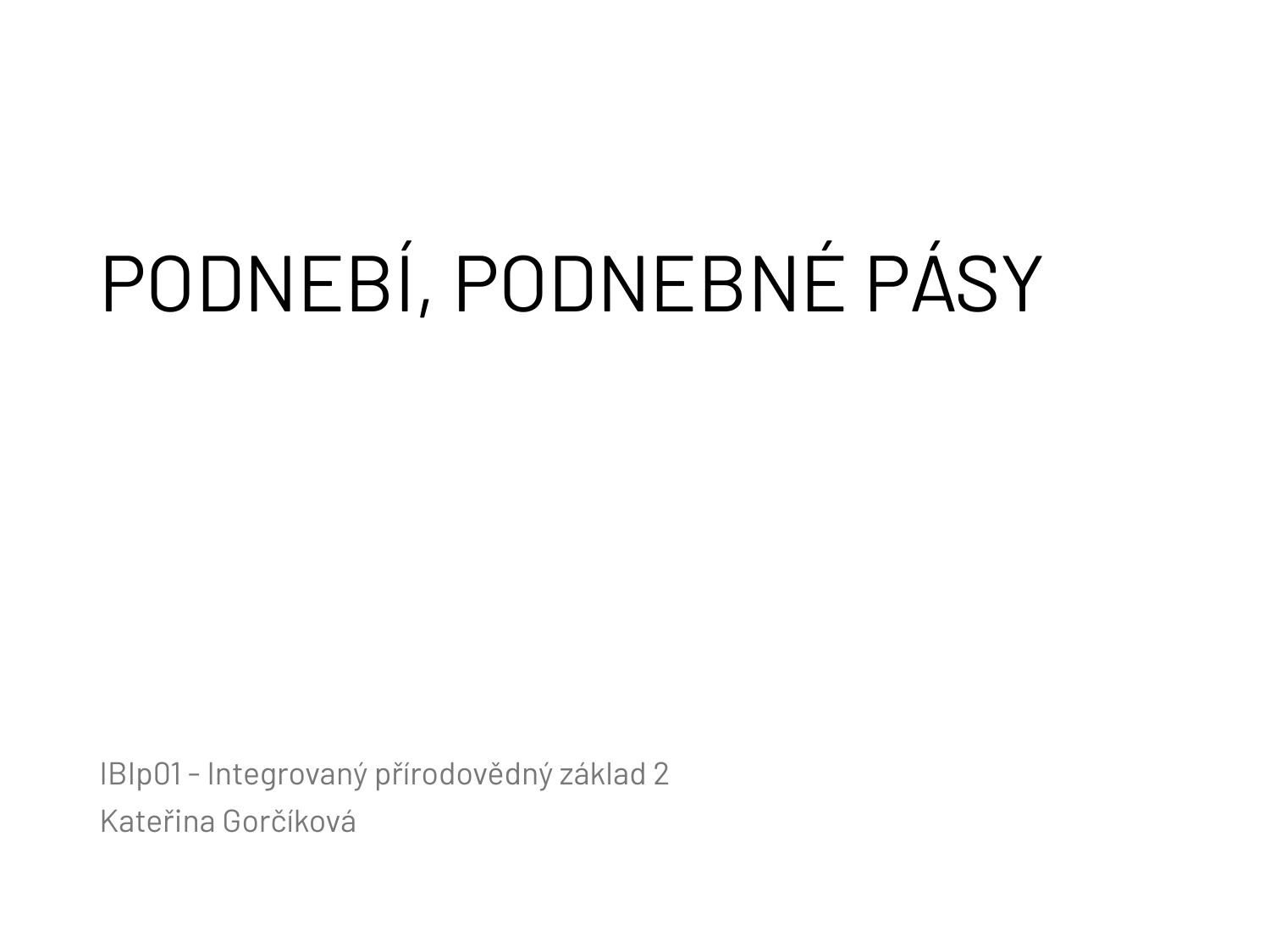

# PODNEBÍ, PODNEBNÉ PÁSY
IBIp01 - Integrovaný přírodovědný základ 2
Kateřina Gorčíková